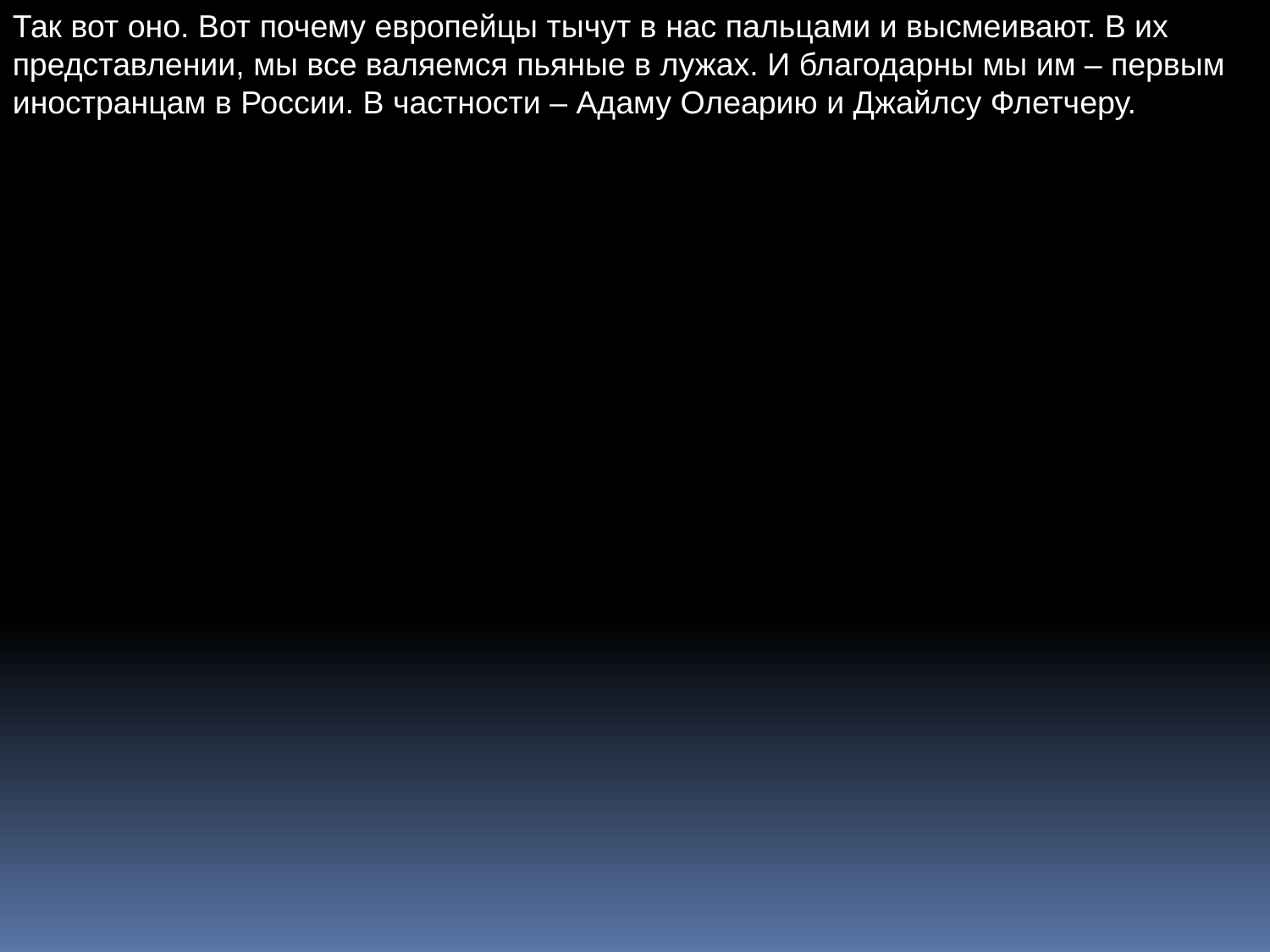

Так вот оно. Вот почему европейцы тычут в нас пальцами и высмеивают. В их представлении, мы все валяемся пьяные в лужах. И благодарны мы им – первым иностранцам в России. В частности – Адаму Олеарию и Джайлсу Флетчеру.